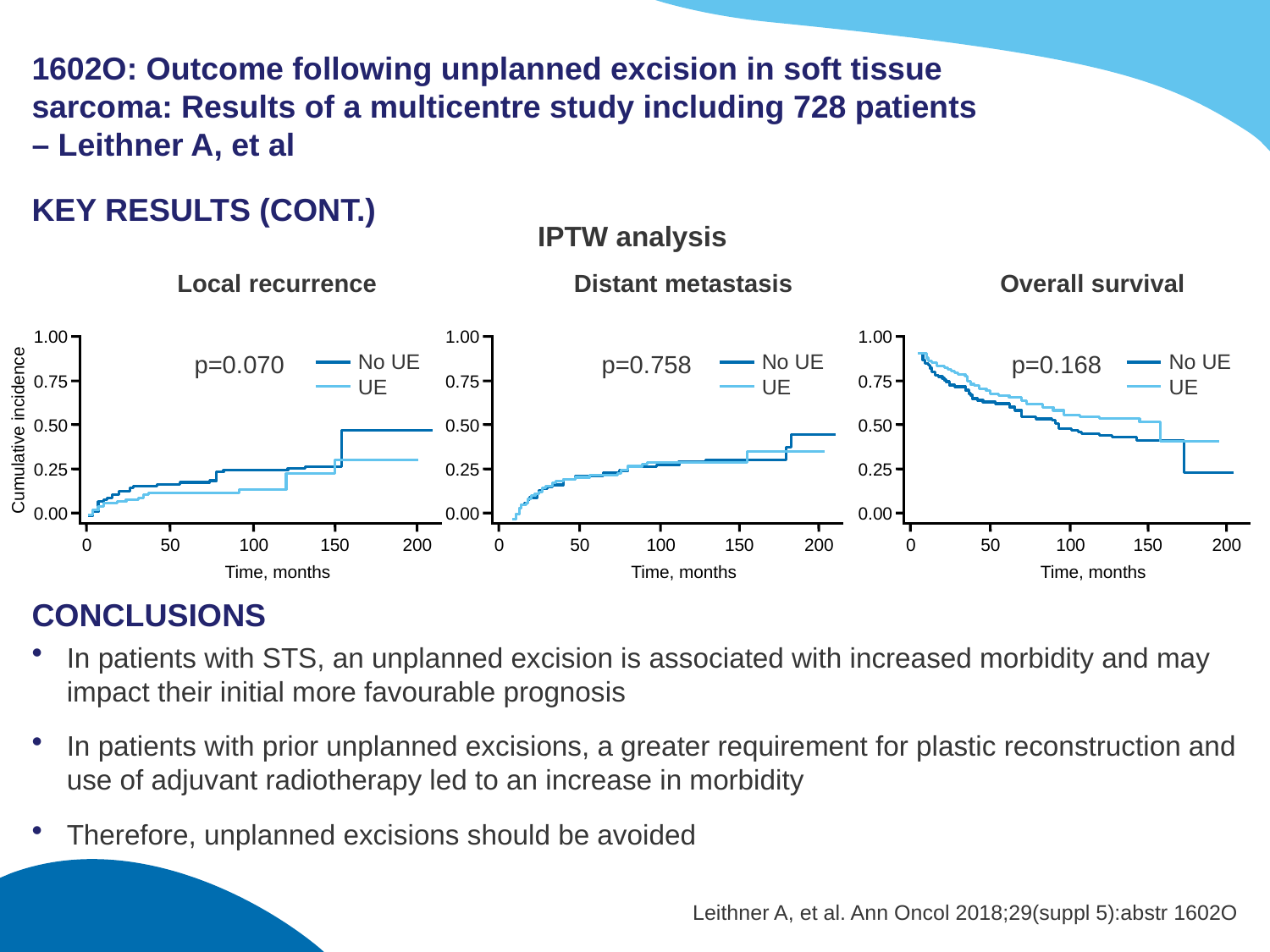

# 1602O: Outcome following unplanned excision in soft tissue sarcoma: Results of a multicentre study including 728 patients – Leithner A, et al
KEY RESULTS (CONT.)
CONCLUSIONS
In patients with STS, an unplanned excision is associated with increased morbidity and may impact their initial more favourable prognosis
In patients with prior unplanned excisions, a greater requirement for plastic reconstruction and use of adjuvant radiotherapy led to an increase in morbidity
Therefore, unplanned excisions should be avoided
IPTW analysis
Local recurrence
Distant metastasis
Overall survival
1.00

0.75

0.50
Cumulative incidence

0.25

0.00

1.00

0.75

0.50

0.25

0.00

1.00

0.75

0.50

0.25

0.00

0
50
100
150
200

Time, months

0
50
100
150
200

Time, months
p=0.070
No UE
UE
p=0.758
No UE
UE
p=0.168
No UE
UE

0
50

100
150
200
Time, months
Leithner A, et al. Ann Oncol 2018;29(suppl 5):abstr 1602O